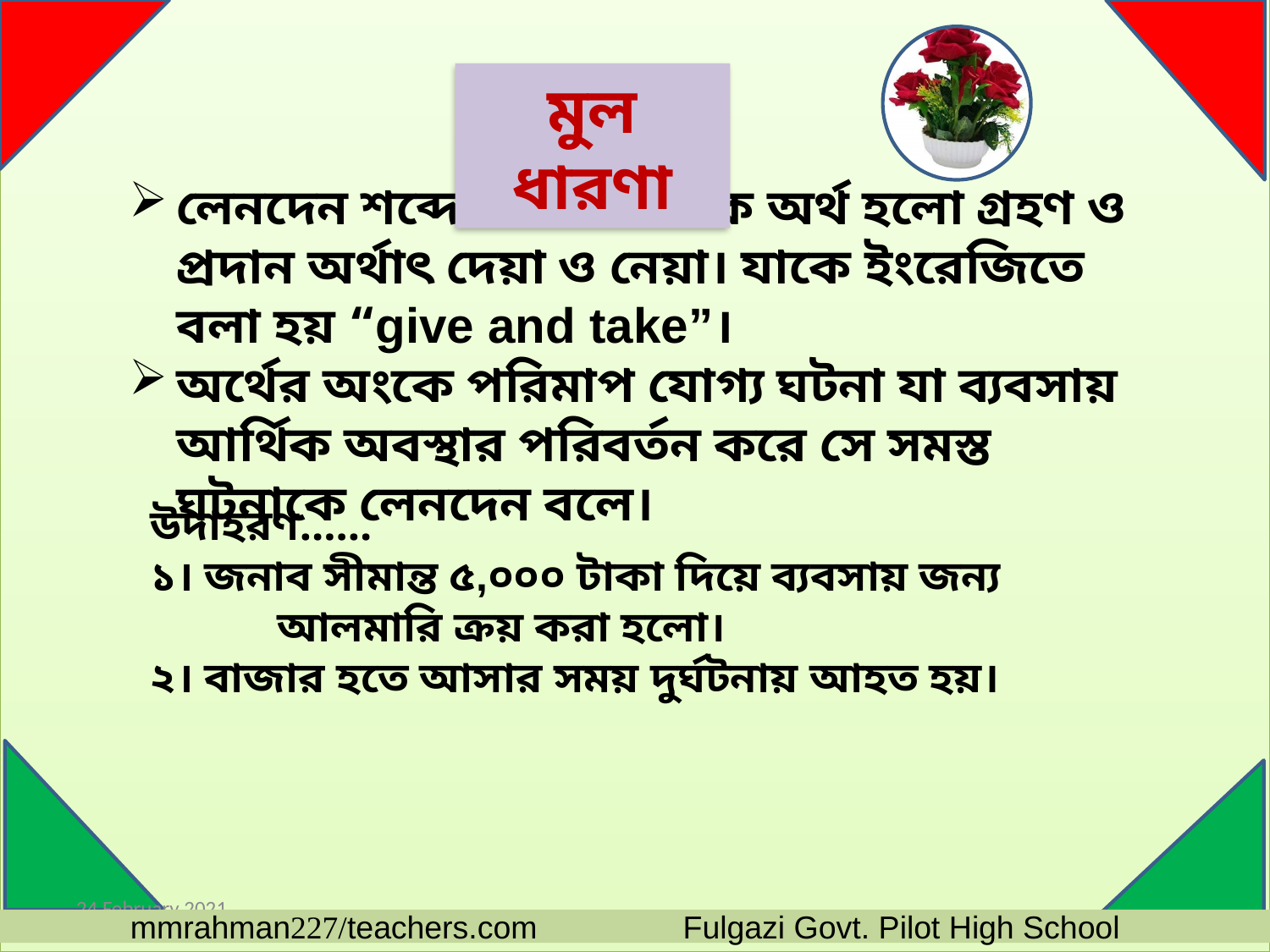

মুল ধারণা
লেনদেন শব্দের আভিধানিক অর্থ হলো গ্রহণ ও প্রদান অর্থাৎ দেয়া ও নেয়া। যাকে ইংরেজিতে বলা হয় “give and take”।
অর্থের অংকে পরিমাপ যোগ্য ঘটনা যা ব্যবসায় আর্থিক অবস্থার পরিবর্তন করে সে সমস্ত ঘটনাকে লেনদেন বলে।
উদাহরণ……
১। জনাব সীমান্ত ৫,০০০ টাকা দিয়ে ব্যবসায় জন্য
	আলমারি ক্রয় করা হলো।
২। বাজার হতে আসার সময় দুর্ঘটনায় আহত হয়।

24 February 2021
8
mmrahman227/teachers.com                  Fulgazi Govt. Pilot High School